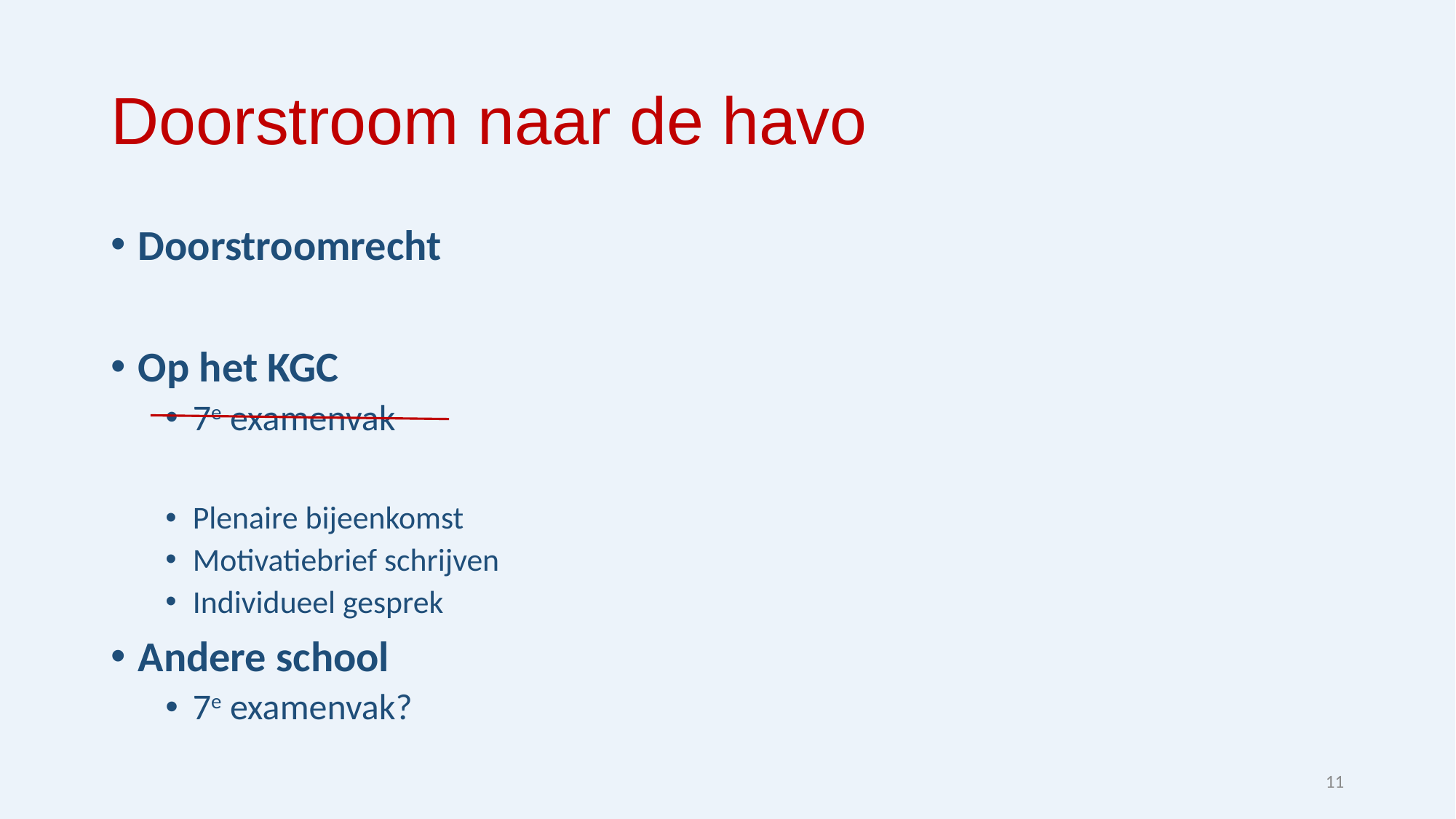

# Doorstroom naar de havo
Doorstroomrecht

Op het KGC
7e examenvak

Plenaire bijeenkomst
Motivatiebrief schrijven
Individueel gesprek
Andere school
7e examenvak?
11